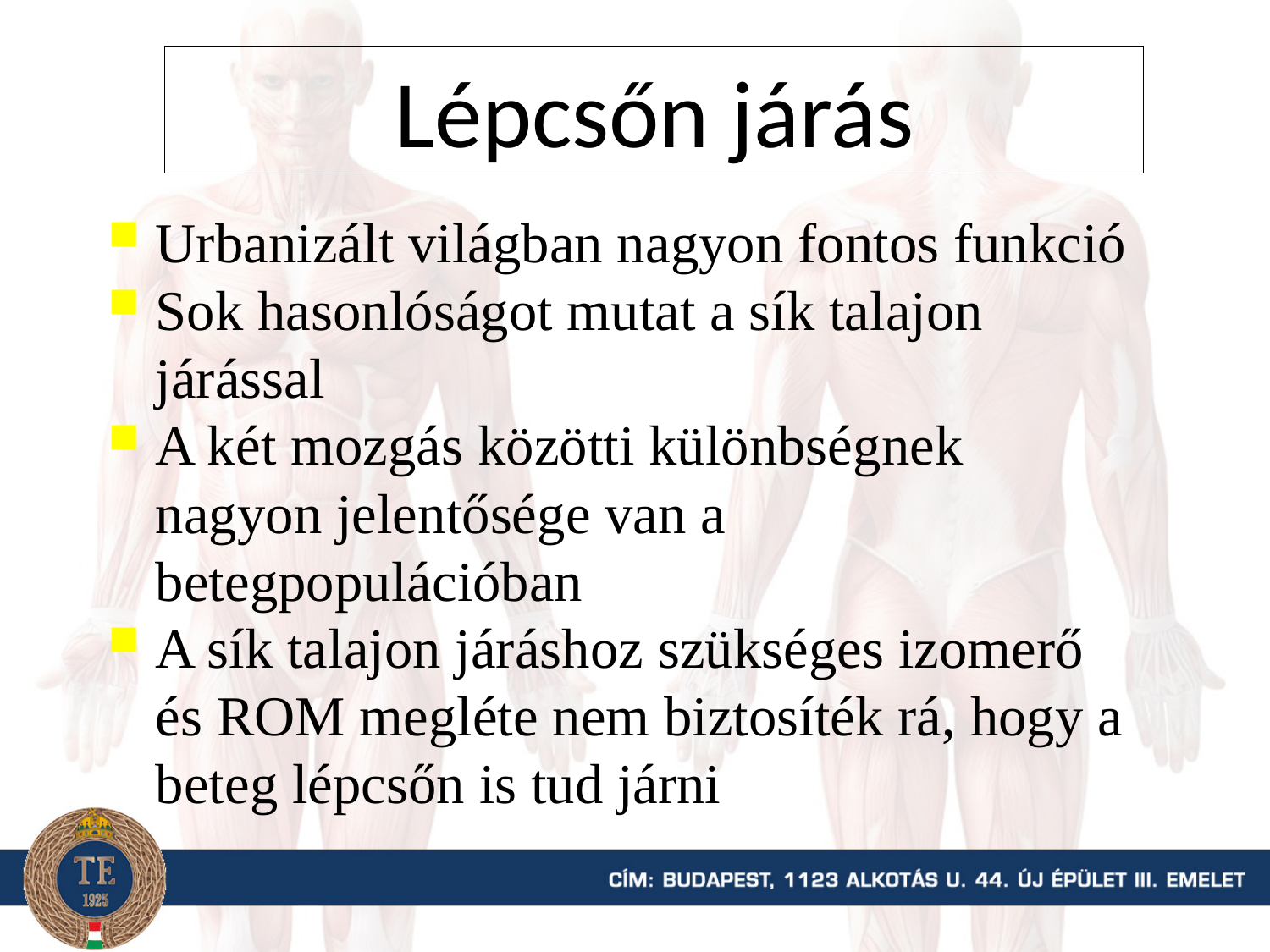

Lépcsőn járás
Urbanizált világban nagyon fontos funkció
Sok hasonlóságot mutat a sík talajon járással
A két mozgás közötti különbségnek nagyon jelentősége van a betegpopulációban
A sík talajon járáshoz szükséges izomerő és ROM megléte nem biztosíték rá, hogy a beteg lépcsőn is tud járni